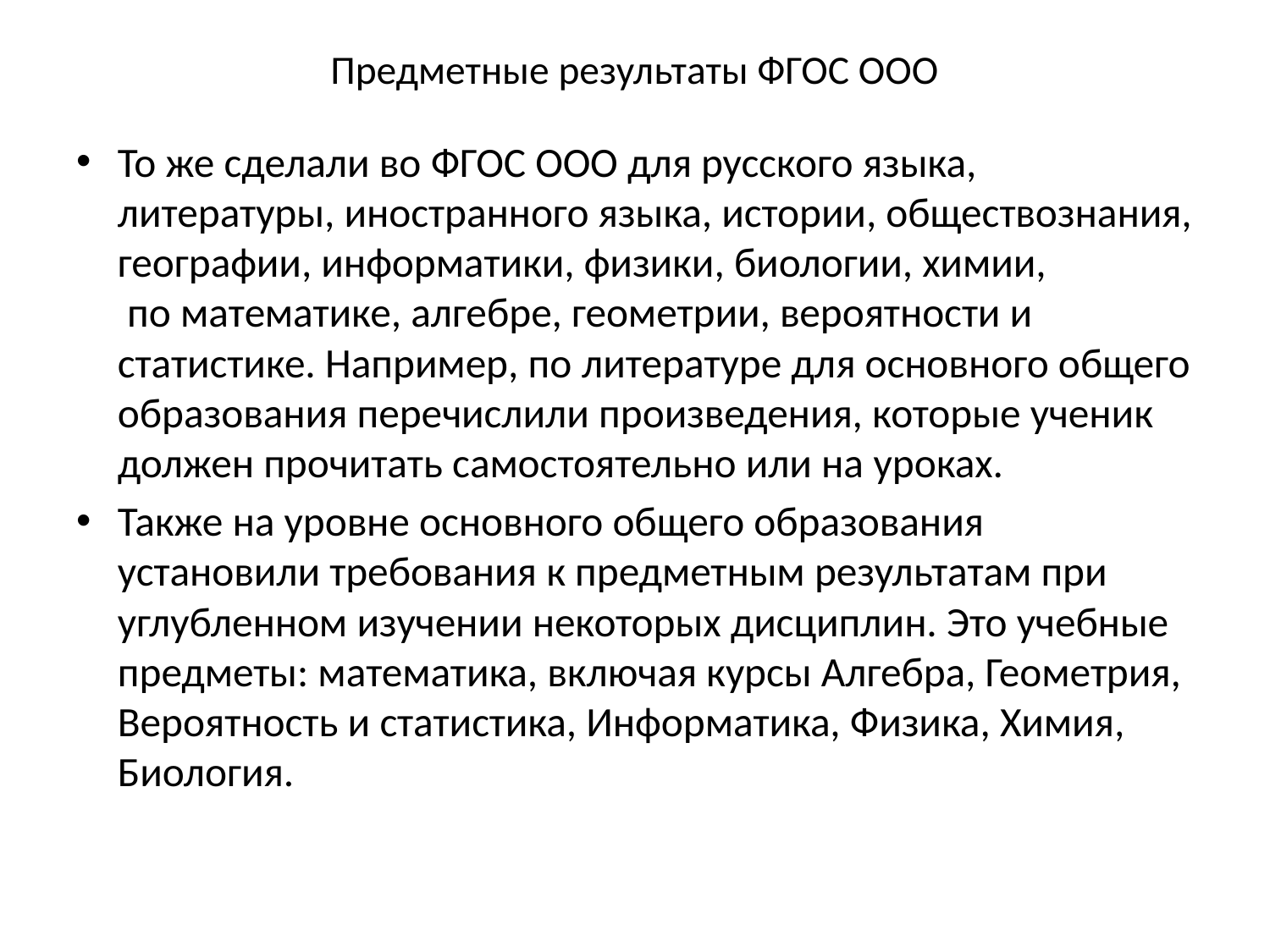

# Предметные результаты ФГОС ООО
То же сделали во ФГОС ООО для русского языка, литературы, иностранного языка, истории, обществознания, географии, информатики, физики, биологии, химии,  по математике, алгебре, геометрии, вероятности и  статистике. Например, по литературе для основного общего образования перечислили произведения, которые ученик должен прочитать самостоятельно или на уроках.
Также на уровне основного общего образования  установили требования к предметным результатам при углубленном изучении некоторых дисциплин. Это учебные предметы: математика, включая курсы Алгебра, Геометрия, Вероятность и статистика, Информатика, Физика, Химия, Биология.